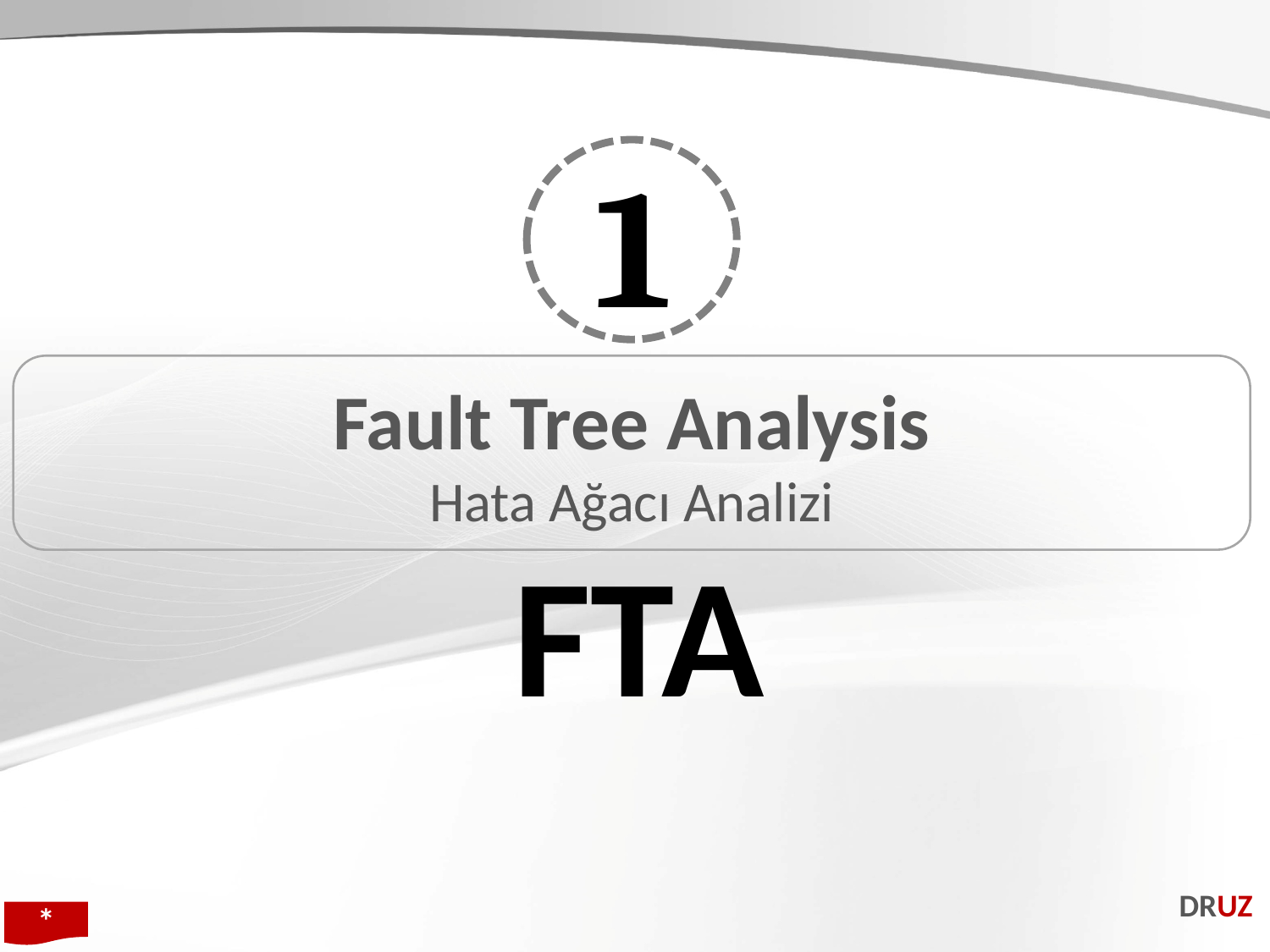

1
Fault Tree Analysis
Hata Ağacı Analizi
FTA
DRUZ

*